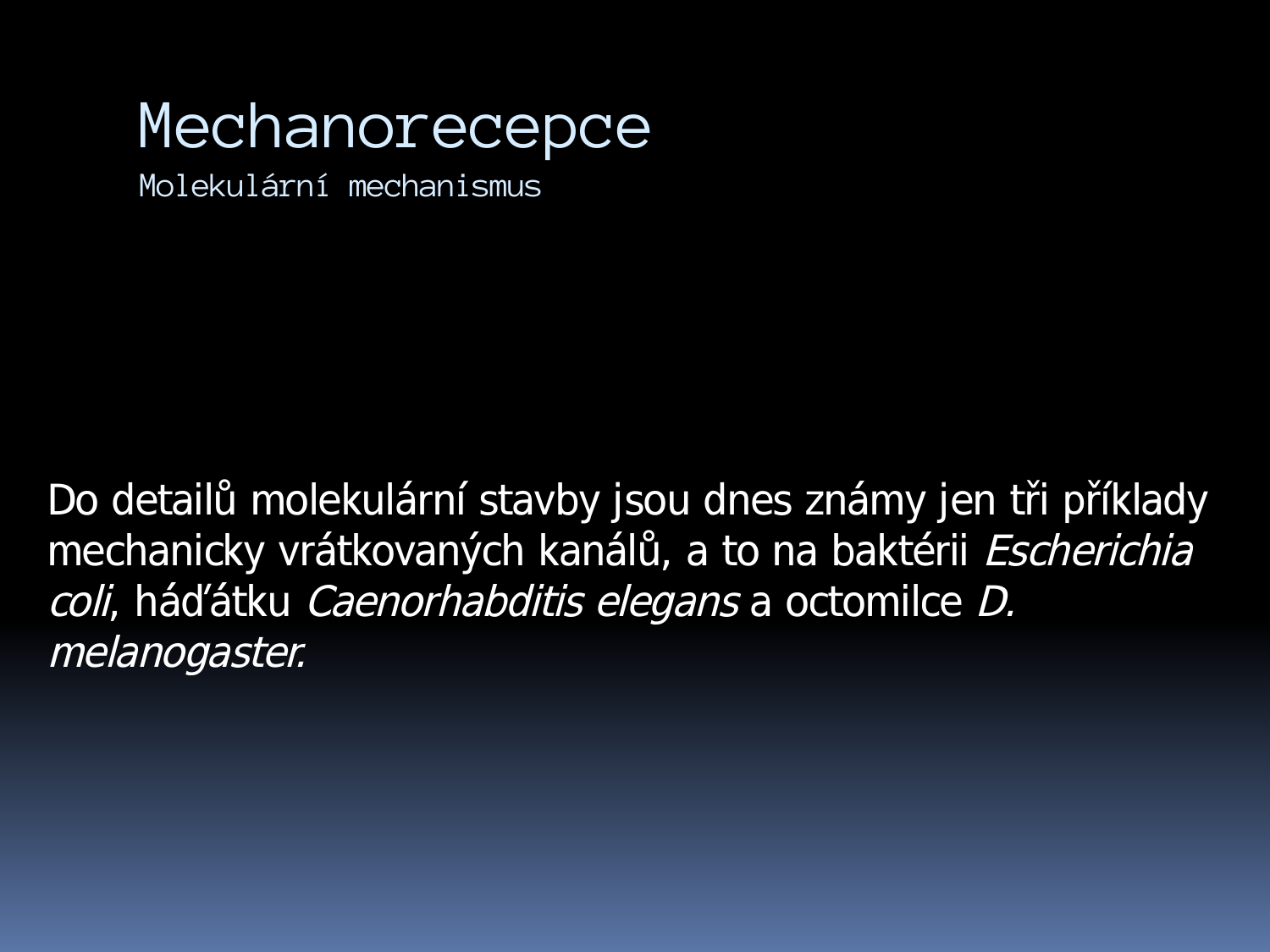

Mechanorecepce
Molekulární mechanismus
Do detailů molekulární stavby jsou dnes známy jen tři příklady mechanicky vrátkovaných kanálů, a to na baktérii Escherichia coli, háďátku Caenorhabditis elegans a octomilce D. melanogaster.